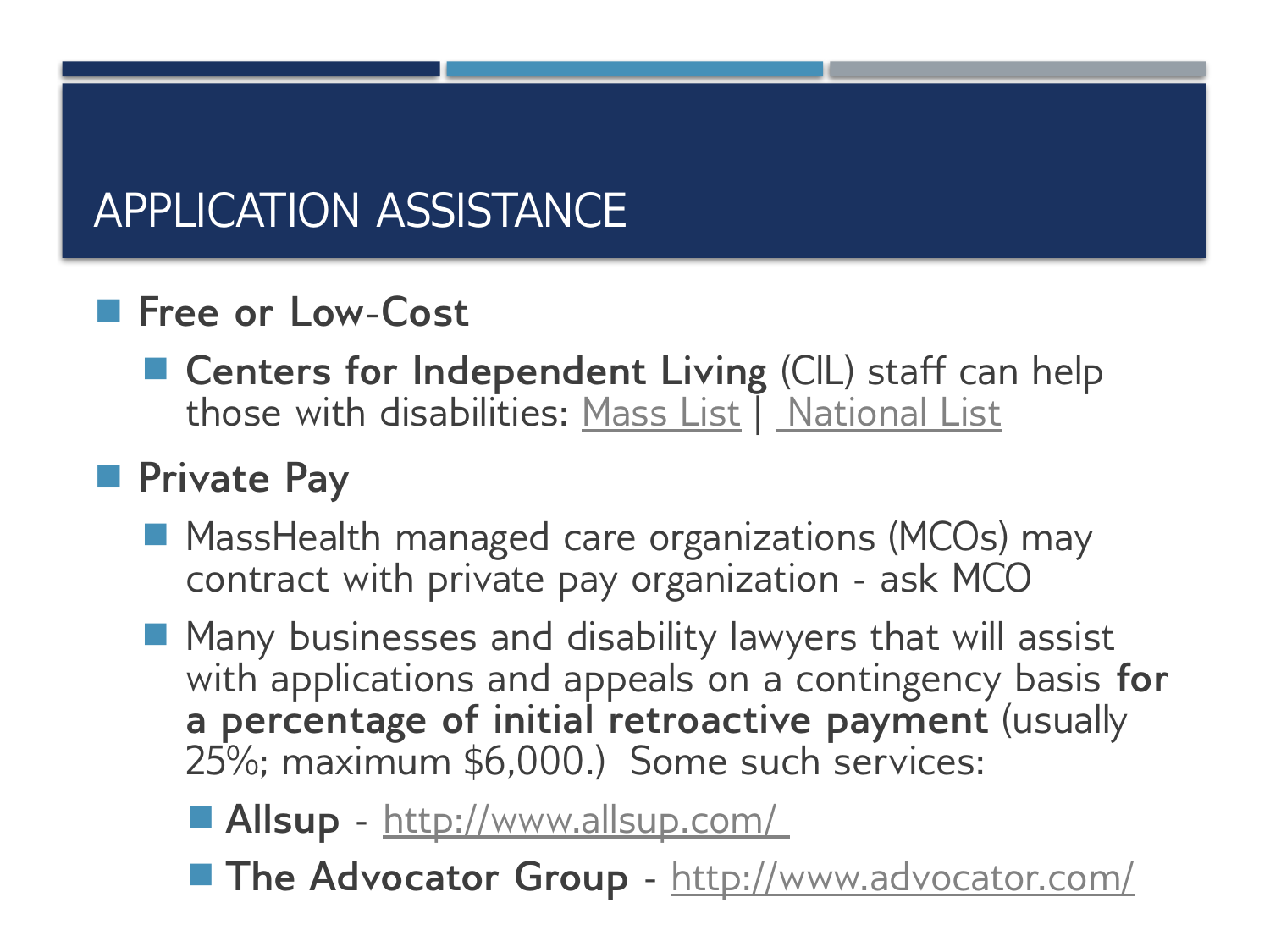

# Application Assistance
Free or Low-Cost
Centers for Independent Living (CIL) staff can help those with disabilities: Mass List |  National List
Private Pay
MassHealth managed care organizations (MCOs) may contract with private pay organization - ask MCO
Many businesses and disability lawyers that will assist with applications and appeals on a contingency basis for a percentage of initial retroactive payment (usually 25%; maximum $6,000.)  Some such services:
Allsup - http://www.allsup.com/
The Advocator Group - http://www.advocator.com/